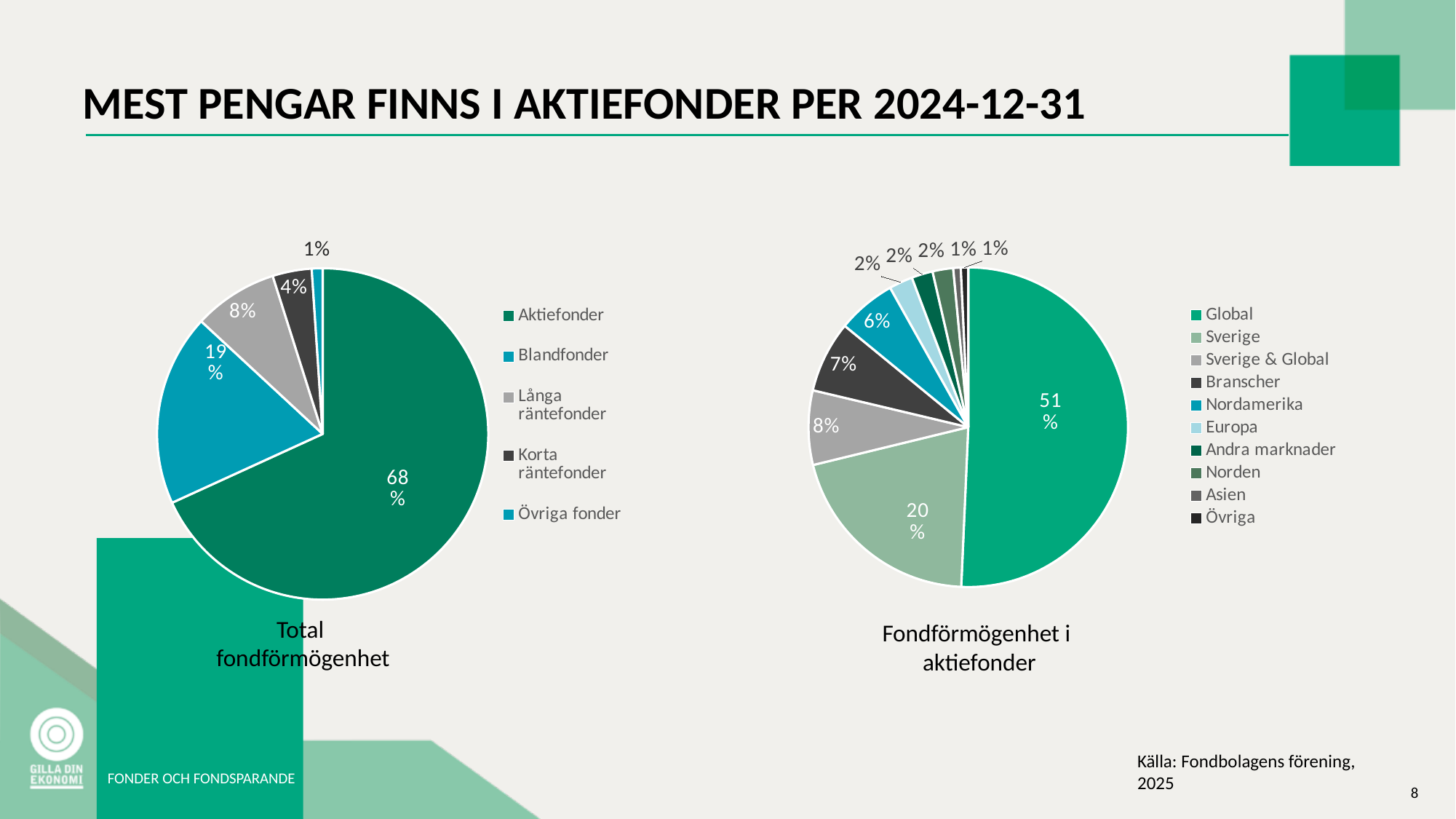

# MEST PENGAR FINNS I AKTIEFONDER PER 2024-12-31

### Chart

| Category |  |
|---|---|
| Global | 0.5070155781966342 |
| Sverige | 0.20489610497682775 |
| Sverige & Global | 0.07522720178481955 |
| Branscher | 0.07217666033829129 |
| Nordamerika | 0.05936020791996121 |
| Europa | 0.023920135364265478 |
| Andra marknader | 0.021477033685519654 |
| Norden | 0.02090259931552423 |
| Asien | 0.007587379157231746 |
| Övriga | 0.0074370992609248746 |

### Chart

| Category | andel |
|---|---|
| Aktiefonder | 0.6817556386306856 |
| Blandfonder | 0.18717936687622697 |
| Långa räntefonder | 0.08226556364044614 |
| Korta räntefonder | 0.03818261596652717 |
| Övriga fonder | 0.010616814886114274 |
Total
fondförmögenhet
Fondförmögenhet i
aktiefonder
Källa: Fondbolagens förening, 2025
FONDER OCH FONDSPARANDE